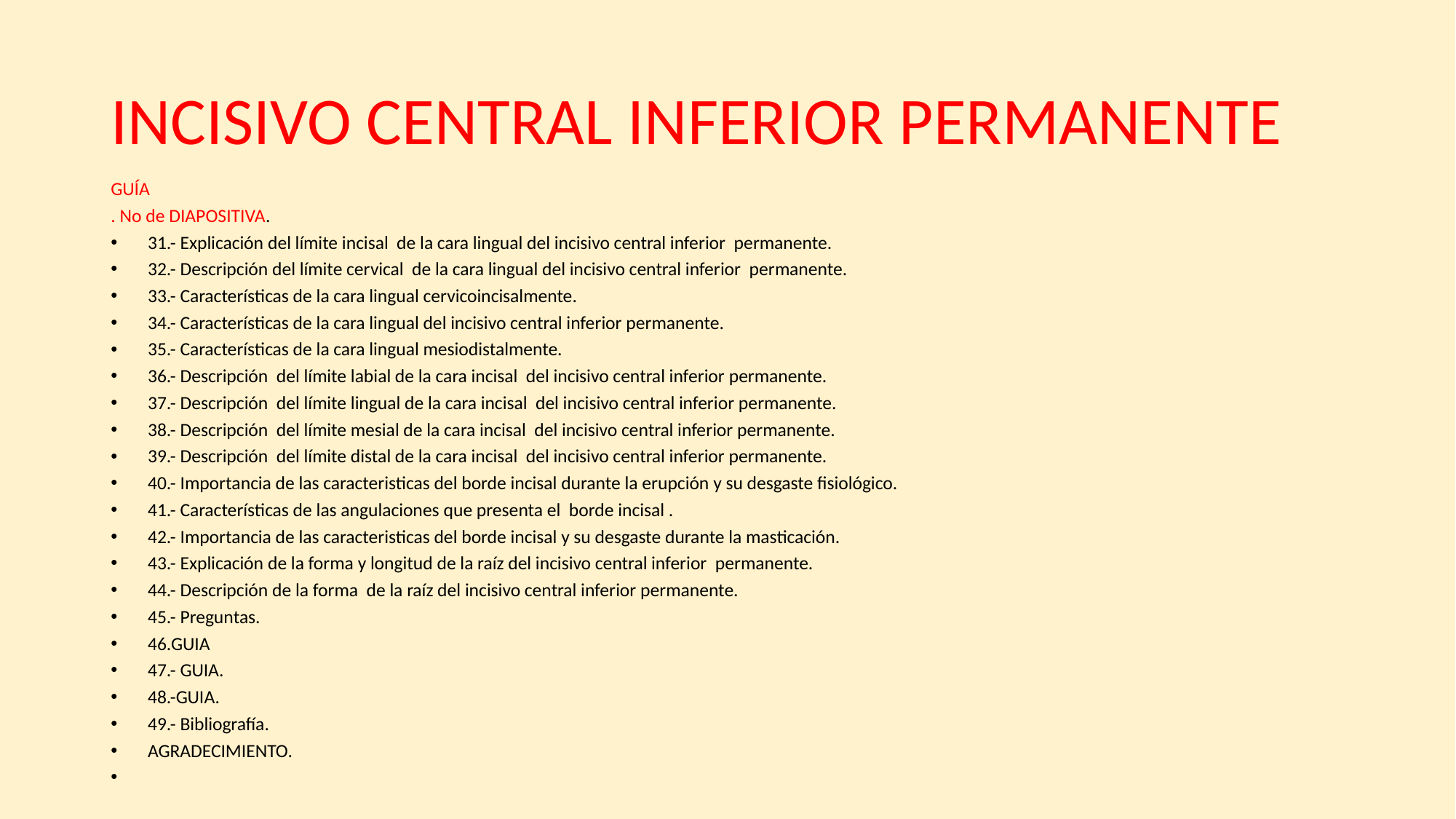

# INCISIVO CENTRAL INFERIOR PERMANENTE
GUÍA
. No de DIAPOSITIVA.
31.- Explicación del límite incisal  de la cara lingual del incisivo central inferior  permanente.
32.- Descripción del límite cervical  de la cara lingual del incisivo central inferior  permanente.
33.- Características de la cara lingual cervicoincisalmente.
34.- Características de la cara lingual del incisivo central inferior permanente.
35.- Características de la cara lingual mesiodistalmente.
36.- Descripción  del límite labial de la cara incisal  del incisivo central inferior permanente.
37.- Descripción  del límite lingual de la cara incisal  del incisivo central inferior permanente.
38.- Descripción  del límite mesial de la cara incisal  del incisivo central inferior permanente.
39.- Descripción  del límite distal de la cara incisal  del incisivo central inferior permanente.
40.- Importancia de las caracteristicas del borde incisal durante la erupción y su desgaste fisiológico.
41.- Características de las angulaciones que presenta el  borde incisal .
42.- Importancia de las caracteristicas del borde incisal y su desgaste durante la masticación.
43.- Explicación de la forma y longitud de la raíz del incisivo central inferior  permanente.
44.- Descripción de la forma  de la raíz del incisivo central inferior permanente.
45.- Preguntas.
46.GUIA
47.- GUIA.
48.-GUIA.
49.- Bibliografía.
AGRADECIMIENTO.